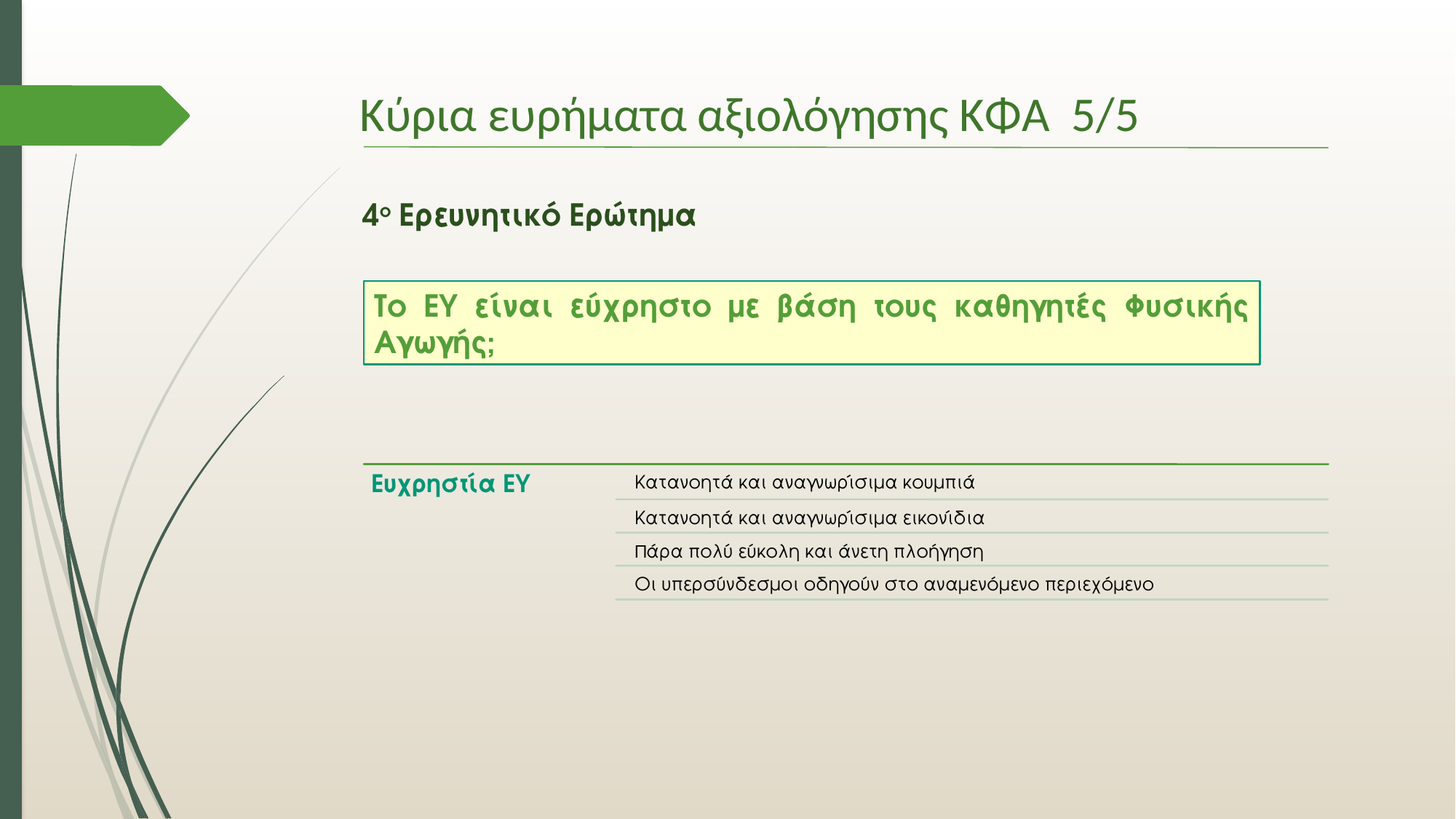

# Κύρια ευρήματα αξιολόγησης ΚΦΑ  5/5
4ο Ερευνητικό Ερώτημα

Το ΕΥ είναι εύχρηστο με βάση τους καθηγητές Φυσικής Αγωγής;
Ευχρηστία ΕΥ
Κατανοητά και αναγνωρίσιμα κουμπιά
Κατανοητά και αναγνωρίσιμα εικονίδια
Πάρα πολύ εύκολη και άνετη πλοήγηση
Οι υπερσύνδεσμοι οδηγούν στο αναμενόμενο περιεχόμενο